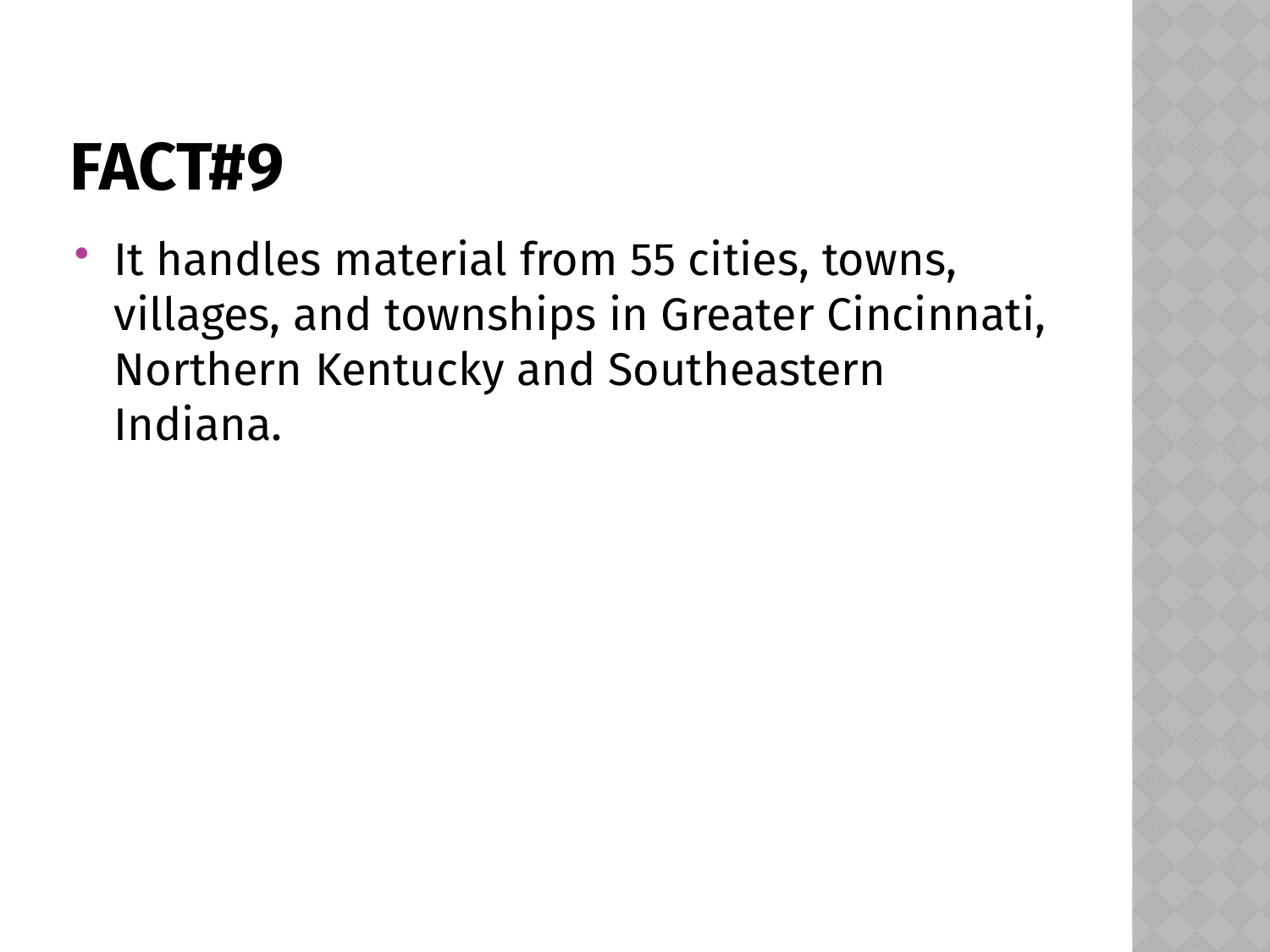

# Fact#9
It handles material from 55 cities, towns, villages, and townships in Greater Cincinnati, Northern Kentucky and Southeastern Indiana.